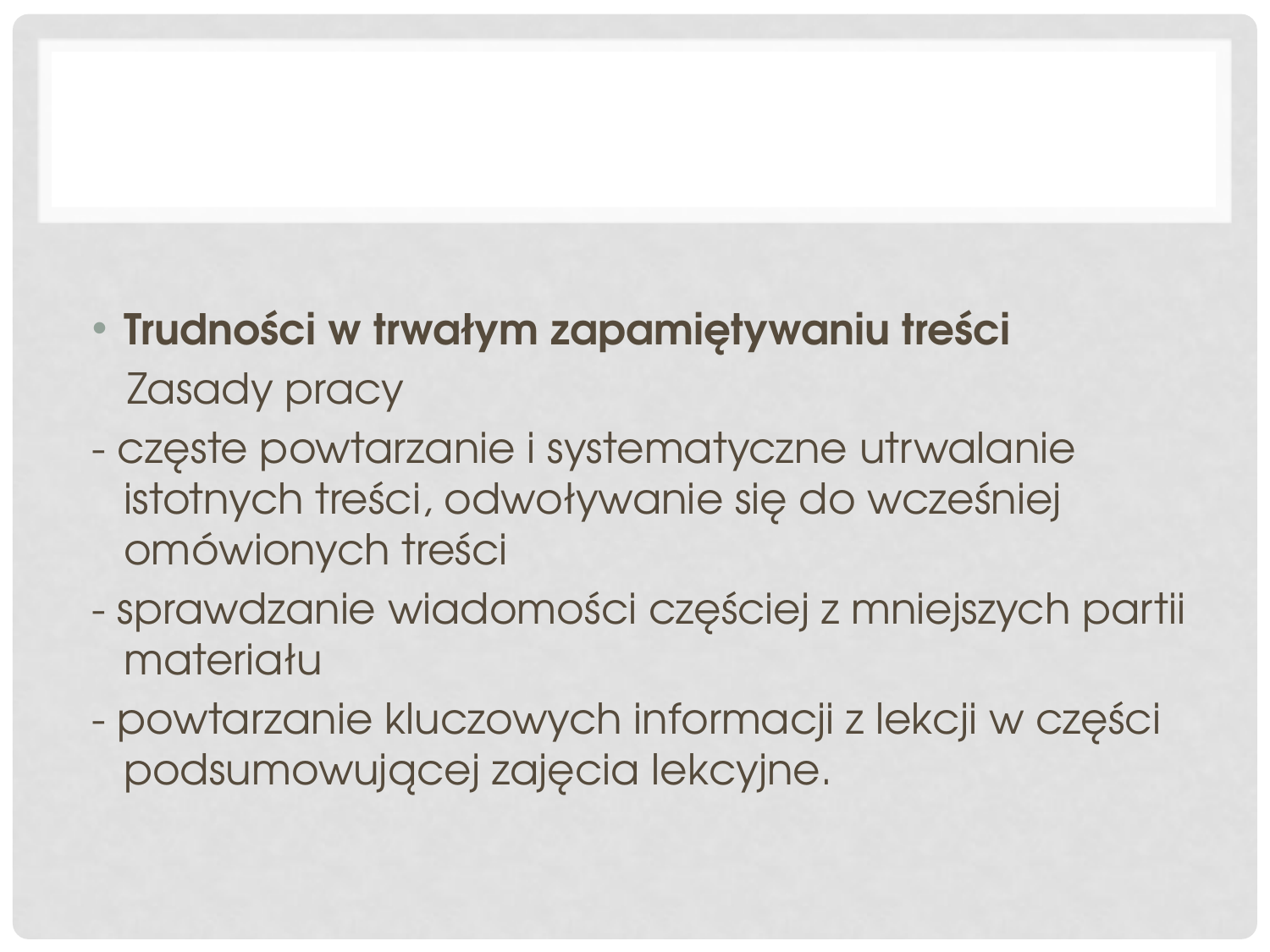

#
Trudności w trwałym zapamiętywaniu treści
   Zasady pracy
- częste powtarzanie i systematyczne utrwalanie istotnych treści, odwoływanie się do wcześniej omówionych treści
- sprawdzanie wiadomości częściej z mniejszych partii materiału
- powtarzanie kluczowych informacji z lekcji w części podsumowującej zajęcia lekcyjne.